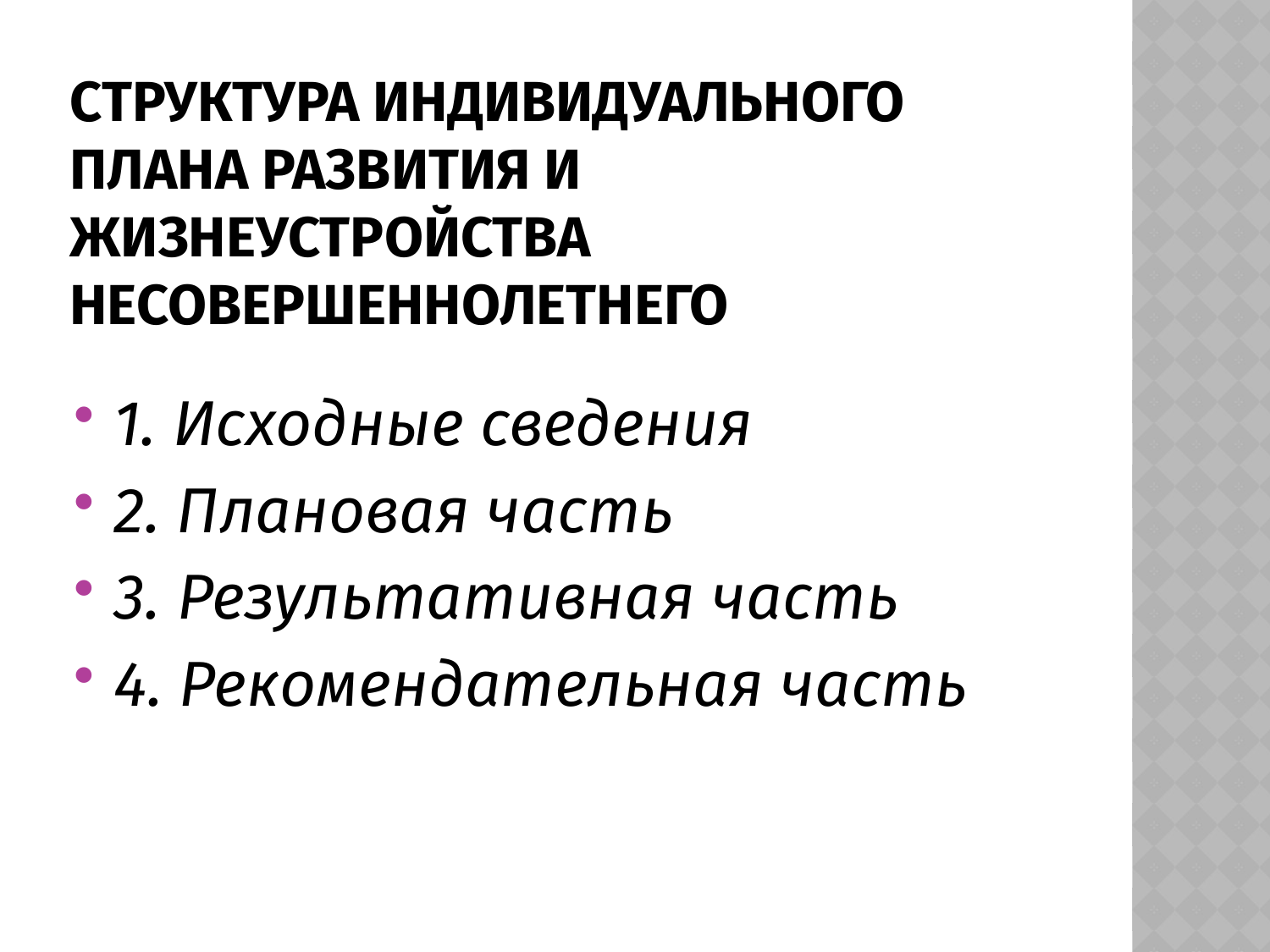

# Структура индивидуального плана развития и жизнеустройства несовершеннолетнего
1. Исходные сведения
2. Плановая часть
3. Результативная часть
4. Рекомендательная часть